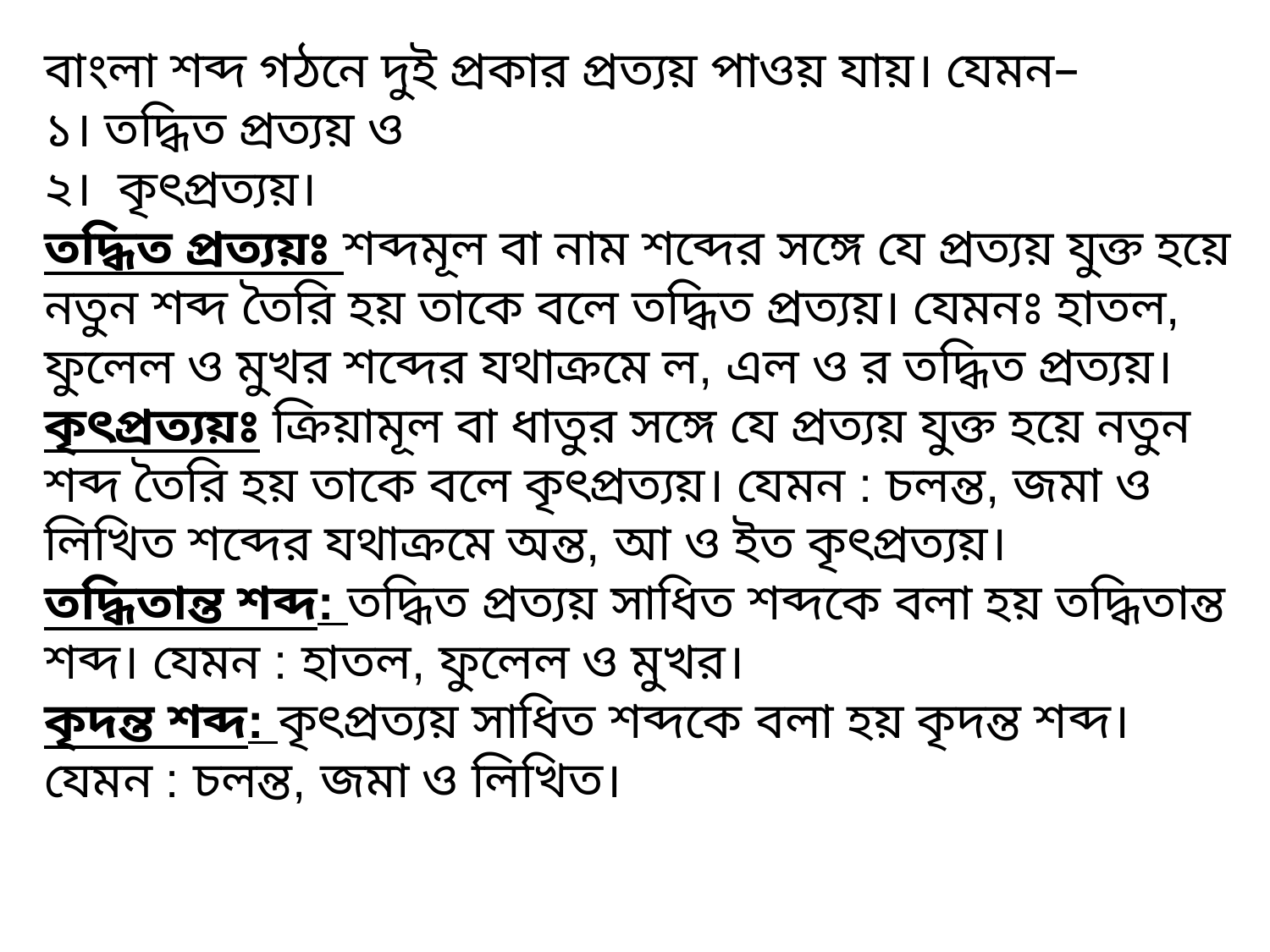

বাংলা শব্দ গঠনে দুই প্রকার প্রত্যয় পাওয় যায়। যেমন–
১। তদ্ধিত প্রত্যয় ও
২।  কৃৎপ্রত্যয়।
তদ্ধিত প্রত্যয়ঃ শব্দমূল বা নাম শব্দের সঙ্গে যে প্রত্যয় যুক্ত হয়ে নতুন শব্দ তৈরি হয় তাকে বলে তদ্ধিত প্রত্যয়। যেমনঃ হাতল, ফুলেল ও মুখর শব্দের যথাক্রমে ল, এল ও র তদ্ধিত প্রত্যয়।
কৃৎপ্রত্যয়ঃ ক্রিয়ামূল বা ধাতুর সঙ্গে যে প্রত্যয় যুক্ত হয়ে নতুন শব্দ তৈরি হয় তাকে বলে কৃৎপ্রত্যয়। যেমন : চলন্ত, জমা ও লিখিত শব্দের যথাক্রমে অন্ত, আ ও ইত কৃৎপ্রত্যয়।
তদ্ধিতান্ত শব্দ: তদ্ধিত প্রত্যয় সাধিত শব্দকে বলা হয় তদ্ধিতান্ত শব্দ। যেমন : হাতল, ফুলেল ও মুখর।
কৃদন্ত শব্দ: কৃৎপ্রত্যয় সাধিত শব্দকে বলা হয় কৃদন্ত শব্দ। যেমন : চলন্ত, জমা ও লিখিত।